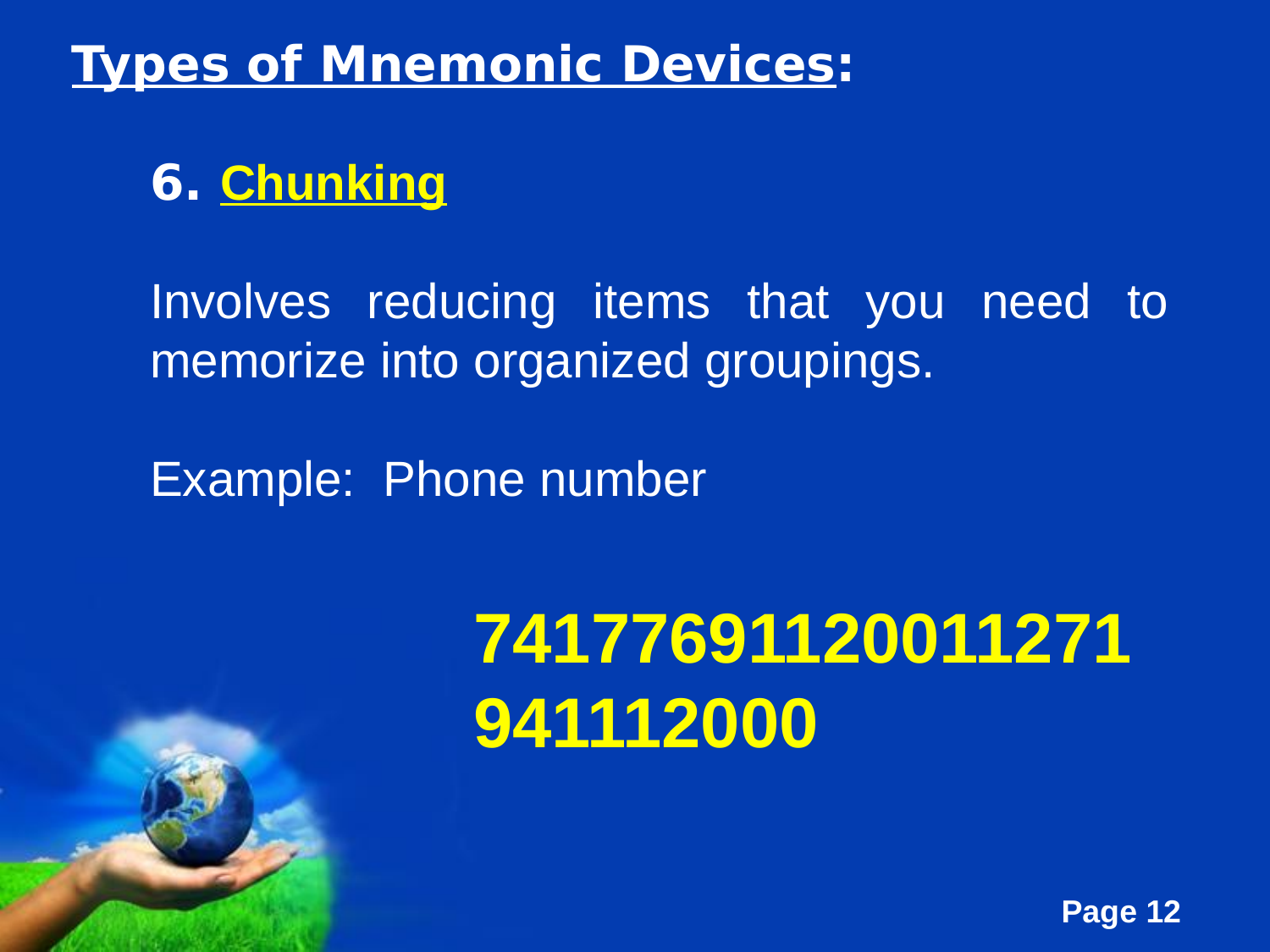

Types of Mnemonic Devices:
6. Chunking

Involves reducing items that you need to memorize into organized groupings.

Example:  Phone number
74177691120011271941112000